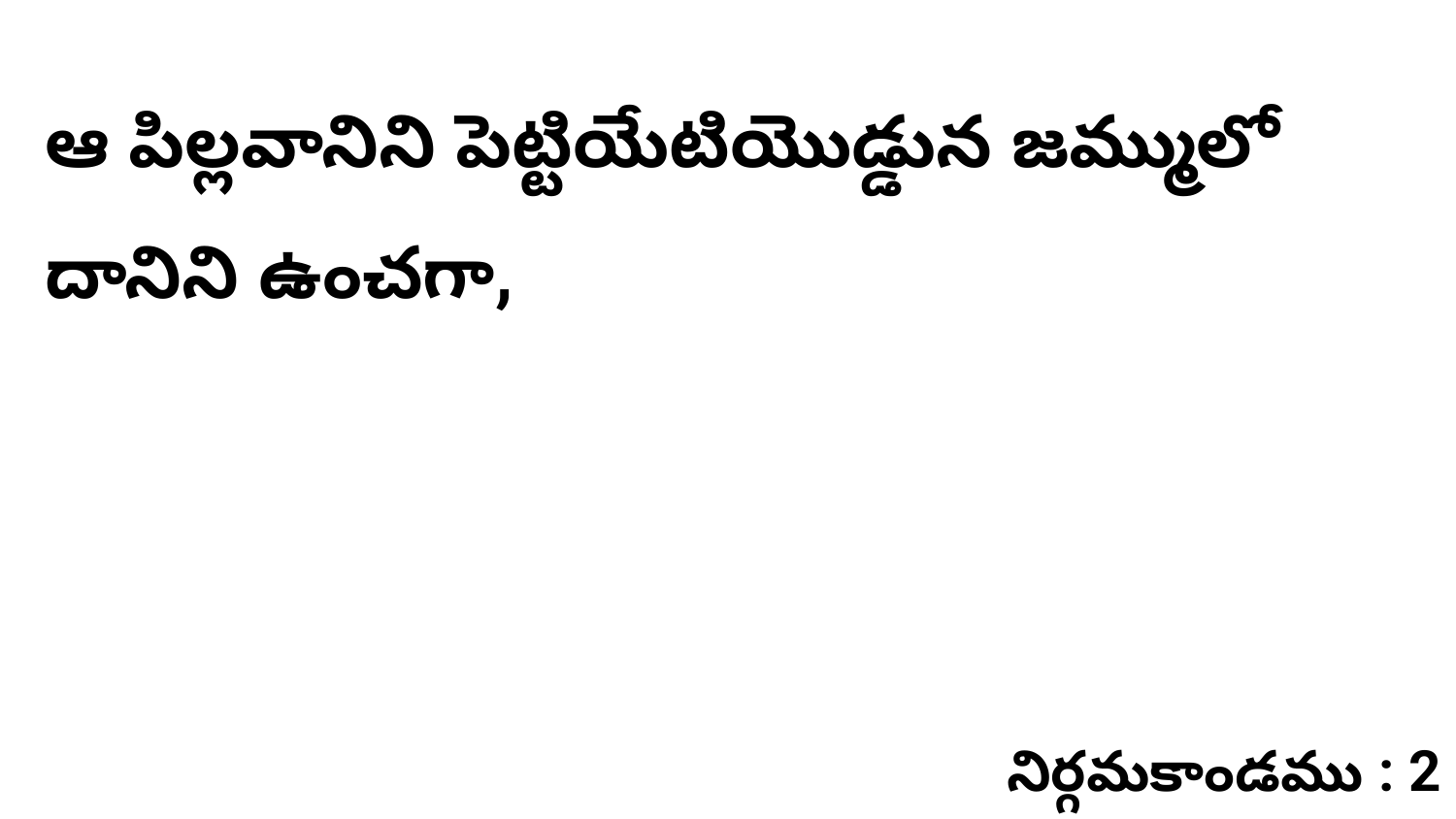

ఆ పిల్లవానిని పెట్టియేటియొడ్డున జమ్ములో దానిని ఉంచగా,
నిర్గమకాండము : 2